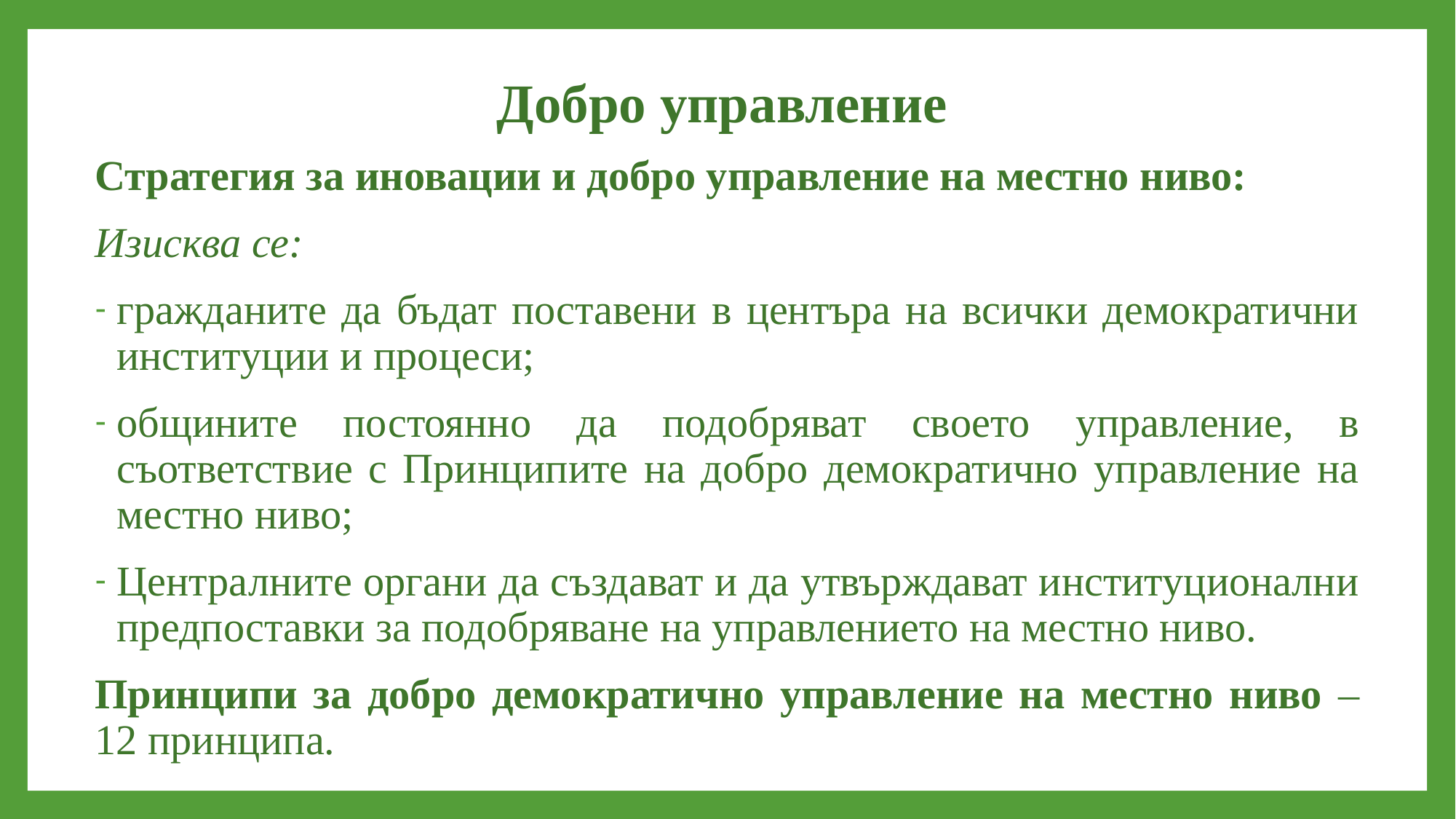

# Добро управление
Стратегия за иновации и добро управление на местно ниво:
Изисква се:
гражданите да бъдат поставени в центъра на всички демократични институции и процеси;
общините постоянно да подобряват своето управление, в съответствие с Принципите на добро демократично управление на местно ниво;
Централните органи да създават и да утвърждават институционални предпоставки за подобряване на управлението на местно ниво.
Принципи за добро демократично управление на местно ниво – 12 принципа.